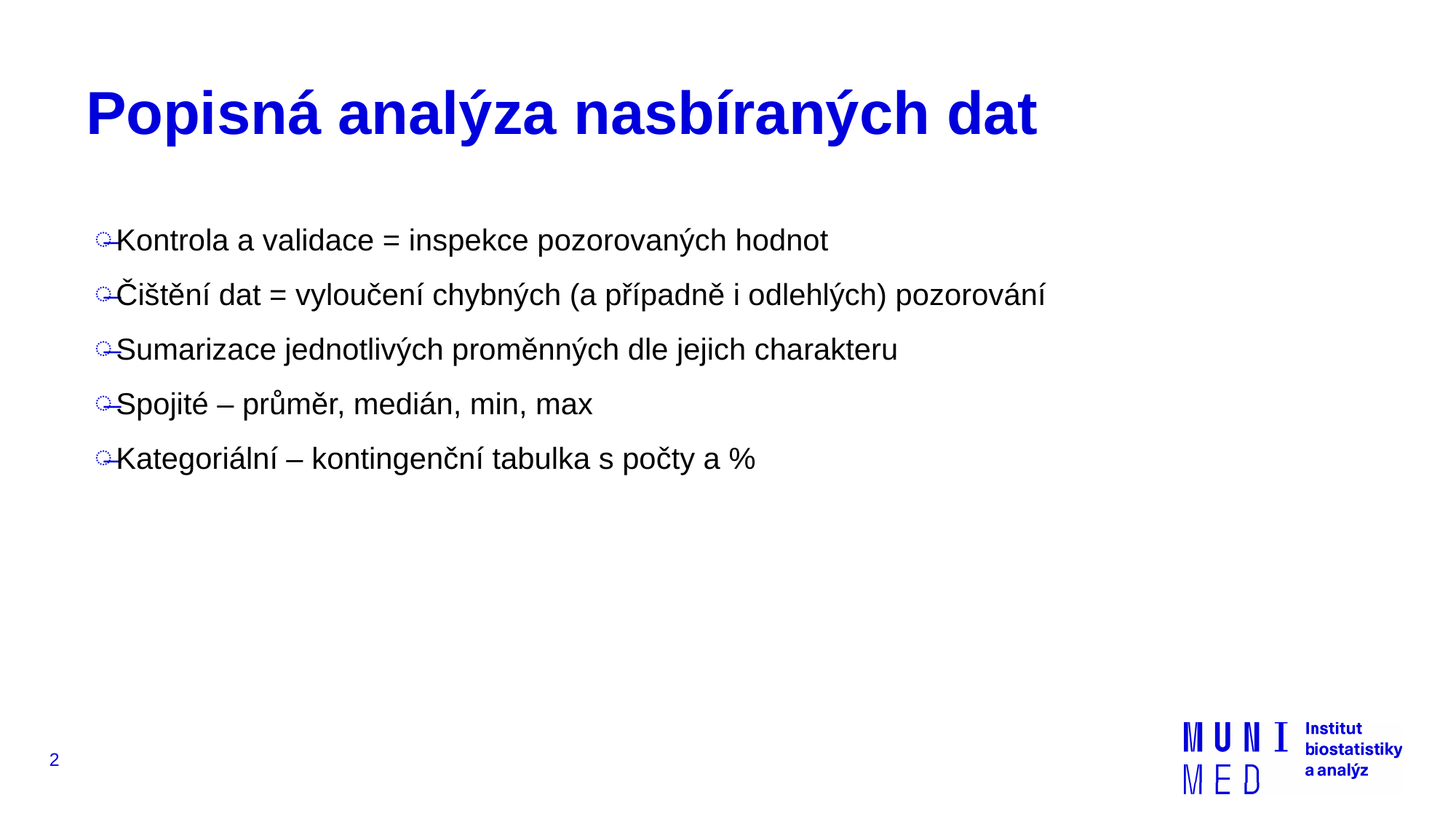

# Popisná analýza nasbíraných dat
Kontrola a validace = inspekce pozorovaných hodnot
Čištění dat = vyloučení chybných (a případně i odlehlých) pozorování
Sumarizace jednotlivých proměnných dle jejich charakteru
Spojité – průměr, medián, min, max
Kategoriální – kontingenční tabulka s počty a %
2